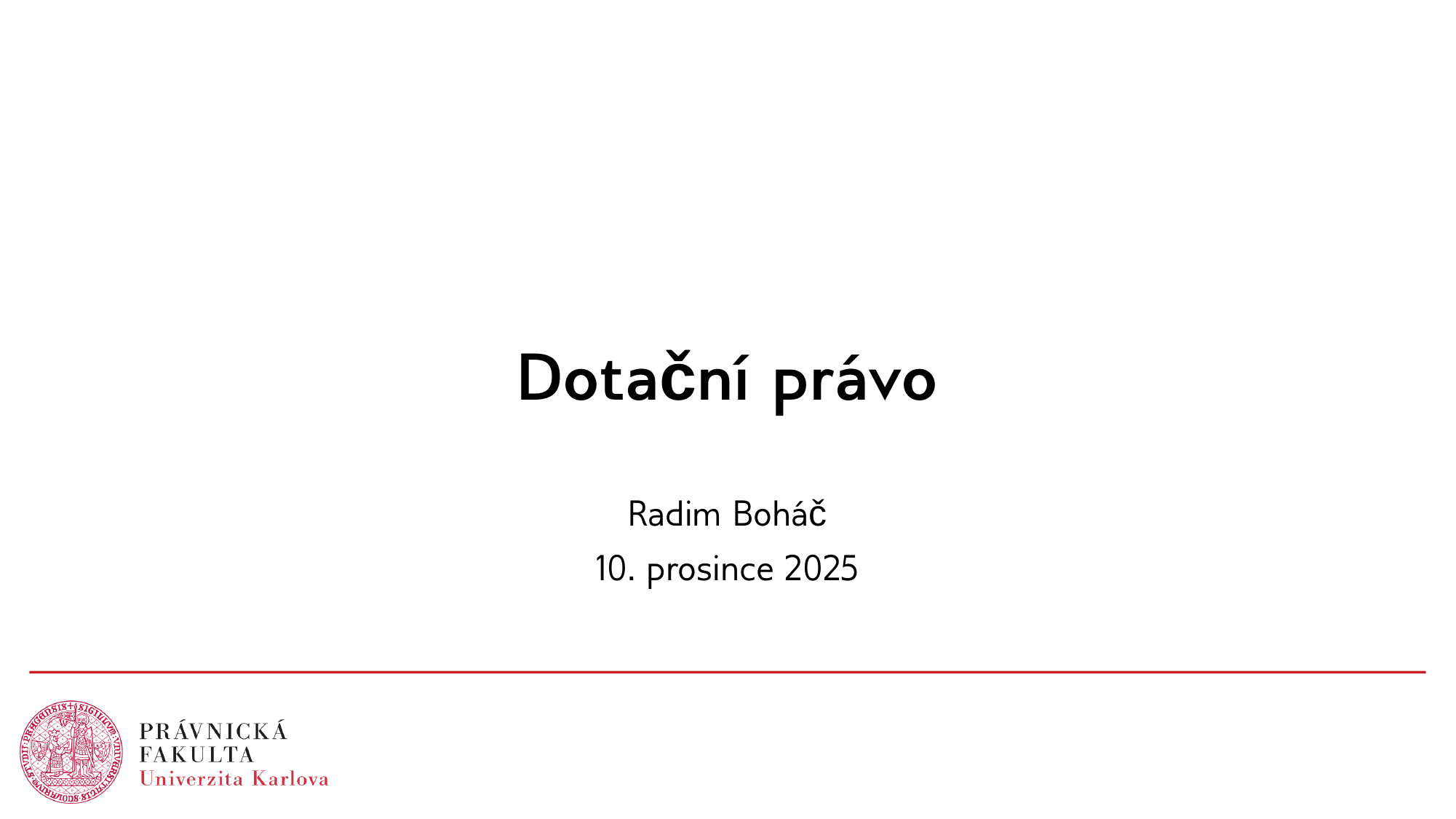

# Dotační právo

Radim Boháč
10. prosince 2025